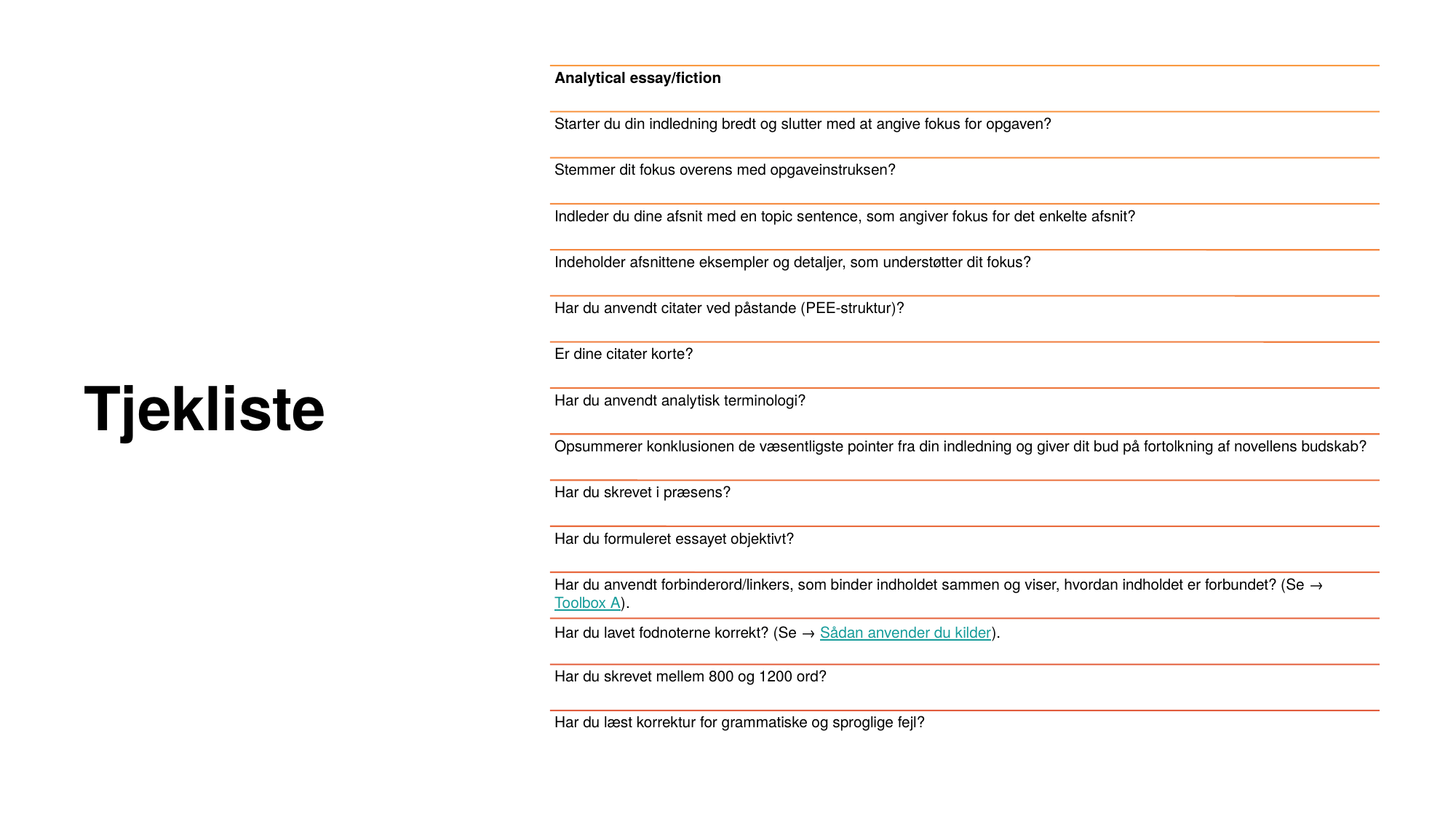

# Tjekliste
Analytical essay/fiction
Starter du din indledning bredt og slutter med at angive fokus for opgaven?
Stemmer dit fokus overens med opgaveinstruksen?
Indleder du dine afsnit med en topic sentence, som angiver fokus for det enkelte afsnit?
Indeholder afsnittene eksempler og detaljer, som understøtter dit fokus?
Har du anvendt citater ved påstande (PEE-struktur)?
Er dine citater korte?
Har du anvendt analytisk terminologi?
Opsummerer konklusionen de væsentligste pointer fra din indledning og giver dit bud på fortolkning af novellens budskab?
Har du skrevet i præsens?
Har du formuleret essayet objektivt?
Har du anvendt forbinderord/linkers, som binder indholdet sammen og viser, hvordan indholdet er forbundet? (Se → Toolbox A).
Har du lavet fodnoterne korrekt? (Se → Sådan anvender du kilder).
Har du skrevet mellem 800 og 1200 ord?
Har du læst korrektur for grammatiske og sproglige fejl?